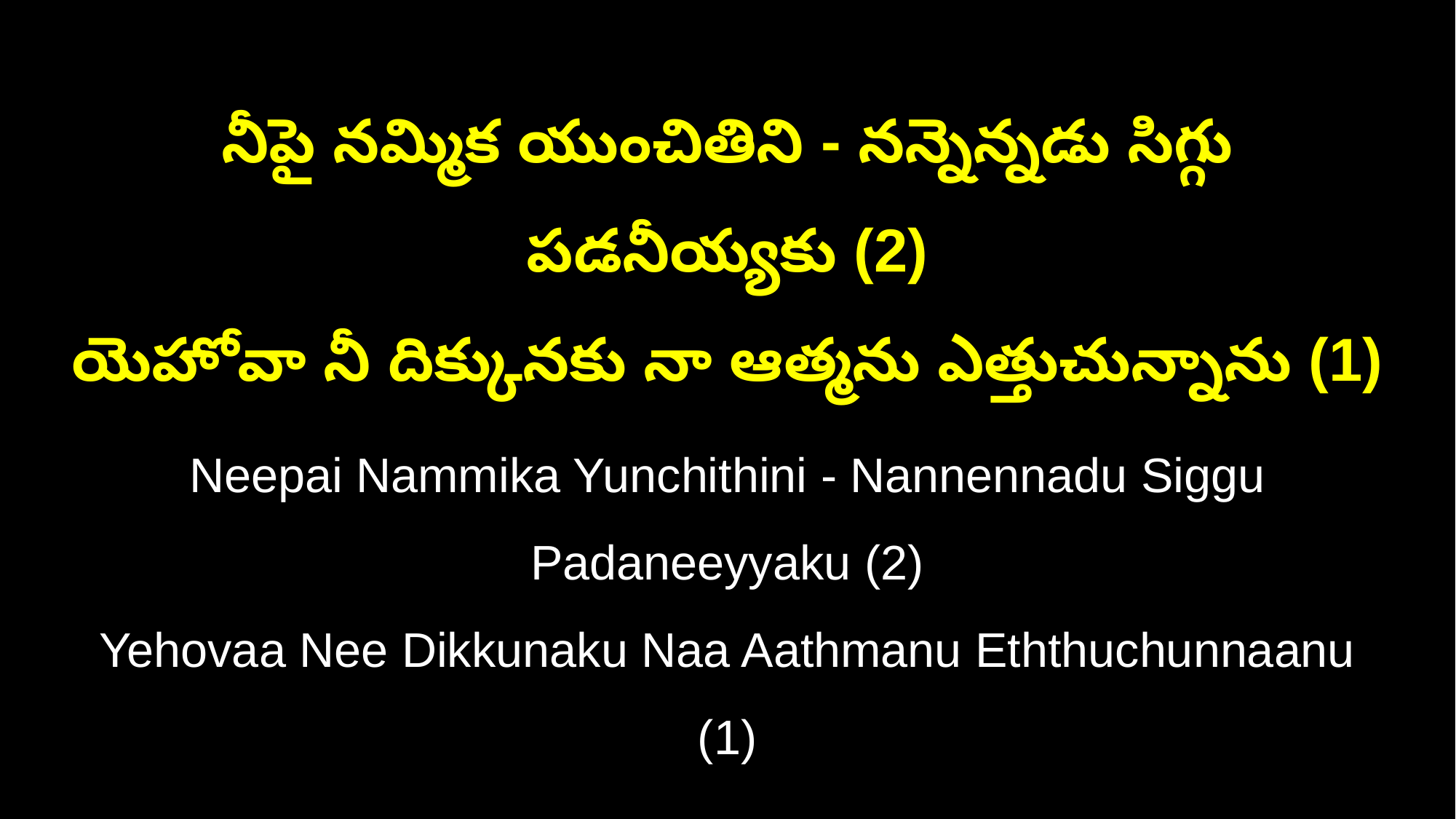

నీపై నమ్మిక యుంచితిని - నన్నెన్నడు సిగ్గు పడనీయ్యకు (2)
యెహోవా నీ దిక్కునకు నా ఆత్మను ఎత్తుచున్నాను (1)
Neepai Nammika Yunchithini - Nannennadu Siggu Padaneeyyaku (2)
Yehovaa Nee Dikkunaku Naa Aathmanu Eththuchunnaanu (1)